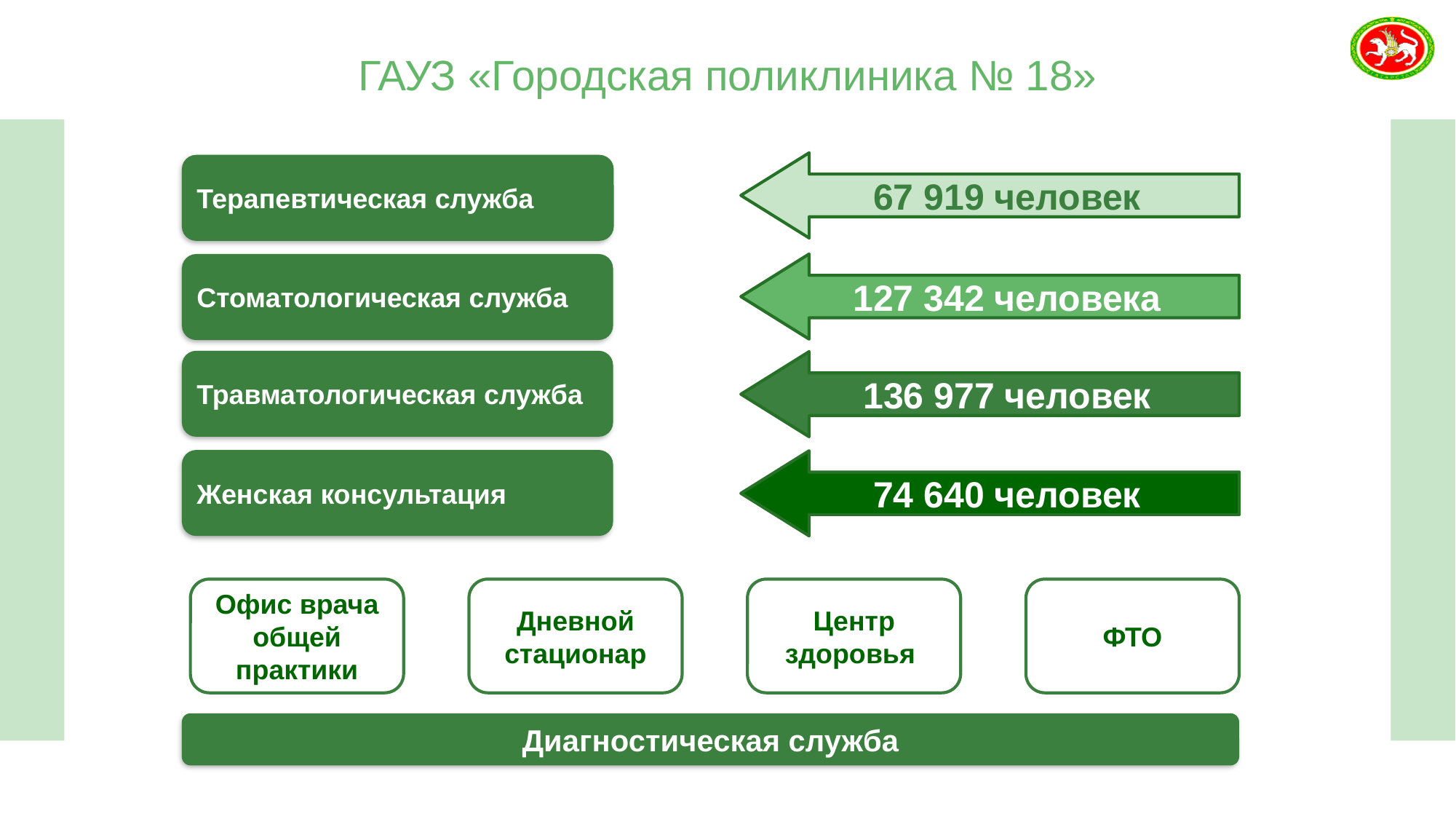

ГАУЗ «Городская поликлиника № 18»

67 919 человек
Терапевтическая служба
127 342 человека
Стоматологическая служба
Травматологическая служба
136 977 человек
Женская консультация
74 640 человек
Офис врача общей практики
Дневной стационар
Центр здоровья
ФТО
Диагностическая служба